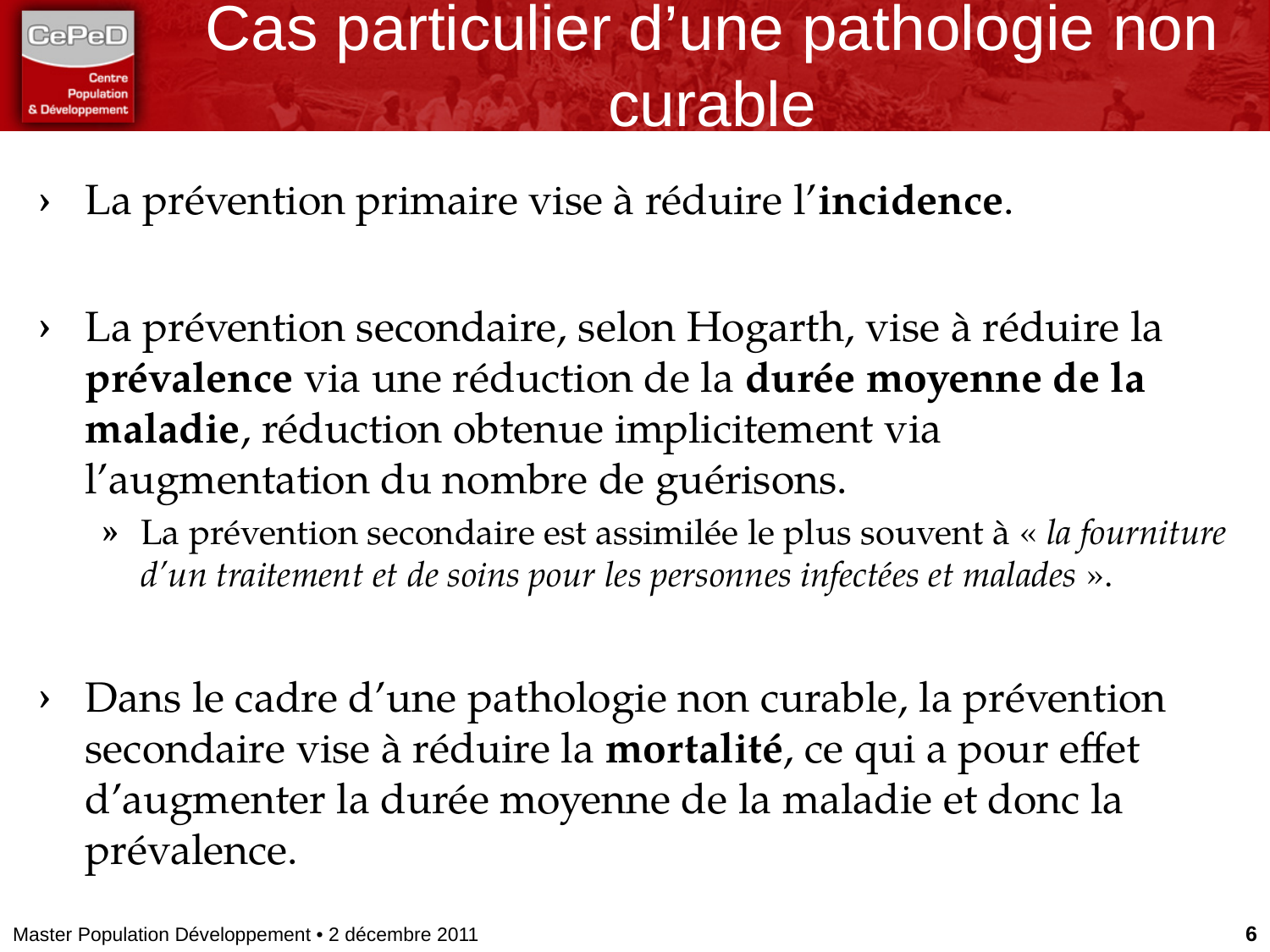

# Cas particulier d’une pathologie non curable
La prévention primaire vise à réduire l’incidence.

La prévention secondaire, selon Hogarth, vise à réduire la prévalence via une réduction de la durée moyenne de la maladie, réduction obtenue implicitement via l’augmentation du nombre de guérisons.
La prévention secondaire est assimilée le plus souvent à « la fourniture d’un traitement et de soins pour les personnes infectées et malades ».

Dans le cadre d’une pathologie non curable, la prévention secondaire vise à réduire la mortalité, ce qui a pour effet d’augmenter la durée moyenne de la maladie et donc la prévalence.
Master Population Développement • 2 décembre 2011
6